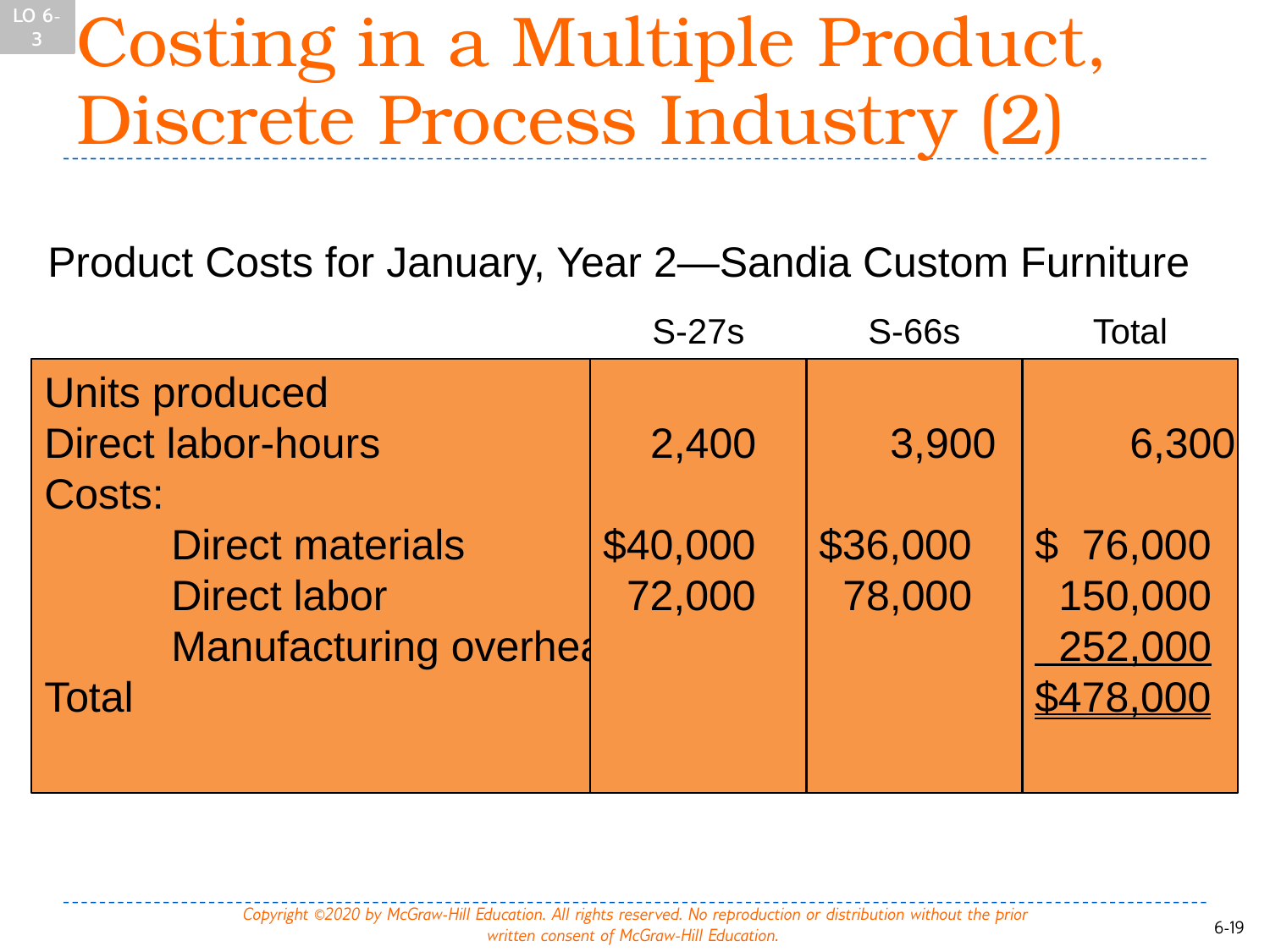

LO 6-3
# Costing in a Multiple Product, Discrete Process Industry (2)
Product Costs for January, Year 2—Sandia Custom Furniture
S-27s
S-66s
Total
Units produced
Direct labor-hours
Costs:
	Direct materials
	Direct labor
	Manufacturing overhead
Total
		80
    2,400

$40,000
  72,000

		240
      3,900

$36,000
  78,000

		  320
        6,300

$  76,000
  150,000
  252,000
$478,000